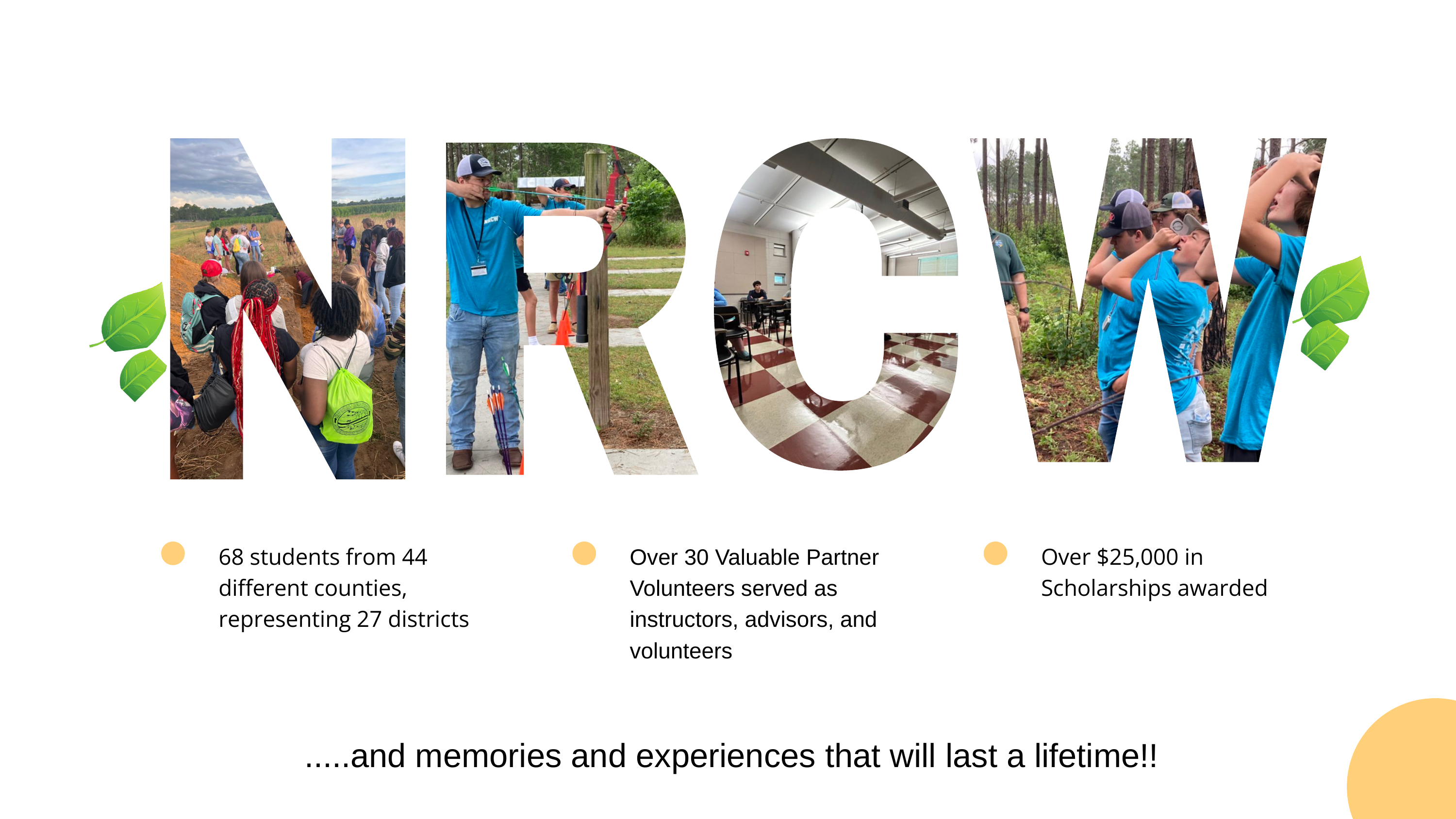

68 students from 44 different counties, representing 27 districts
Over 30 Valuable Partner Volunteers served as instructors, advisors, and volunteers
Over $25,000 in Scholarships awarded

.....and memories and experiences that will last a lifetime!!